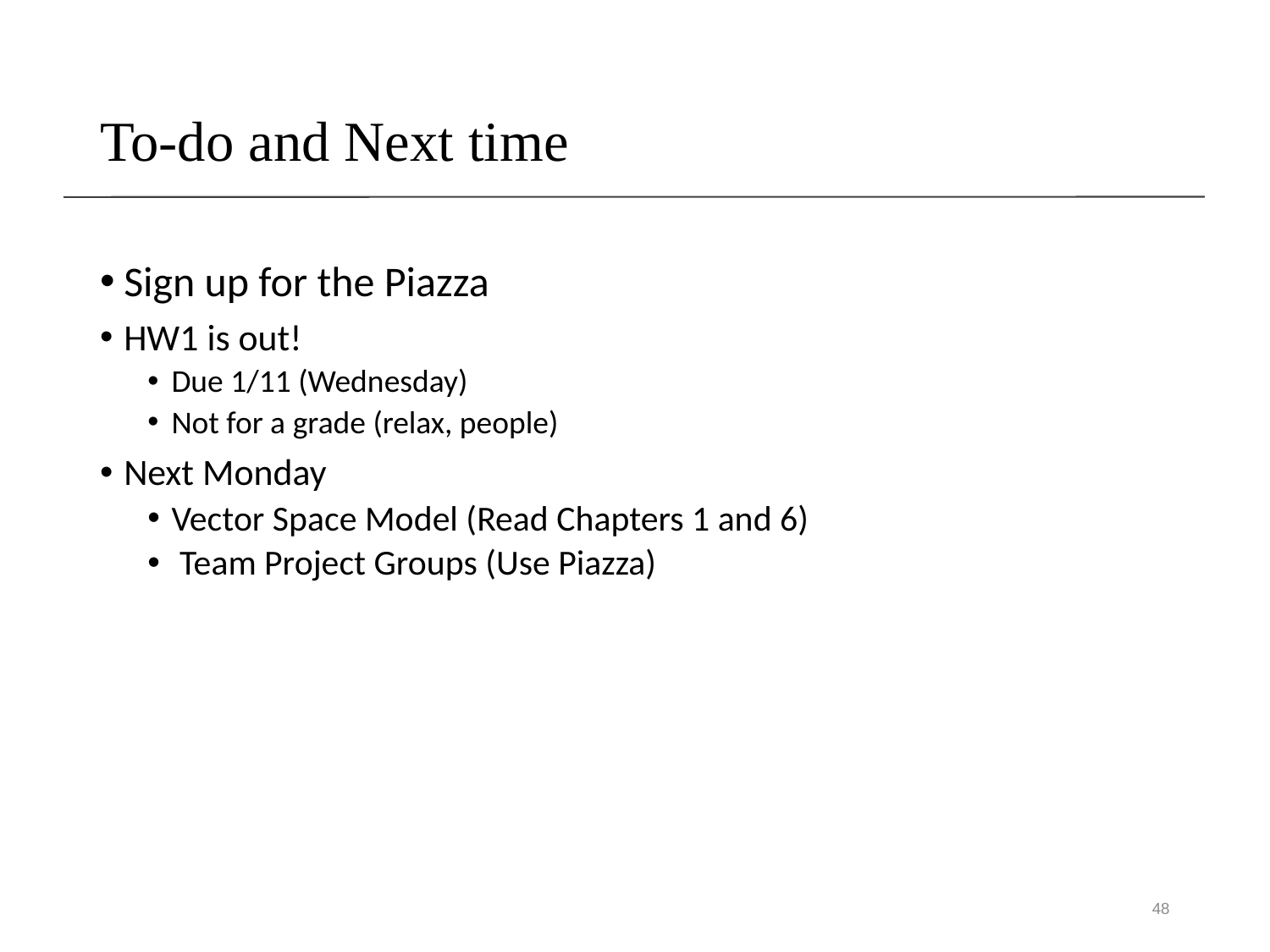

# To-do and Next time
Sign up for the Piazza
HW1 is out!
Due 1/11 (Wednesday)
Not for a grade (relax, people)
Next Monday
Vector Space Model (Read Chapters 1 and 6)
 Team Project Groups (Use Piazza)
48